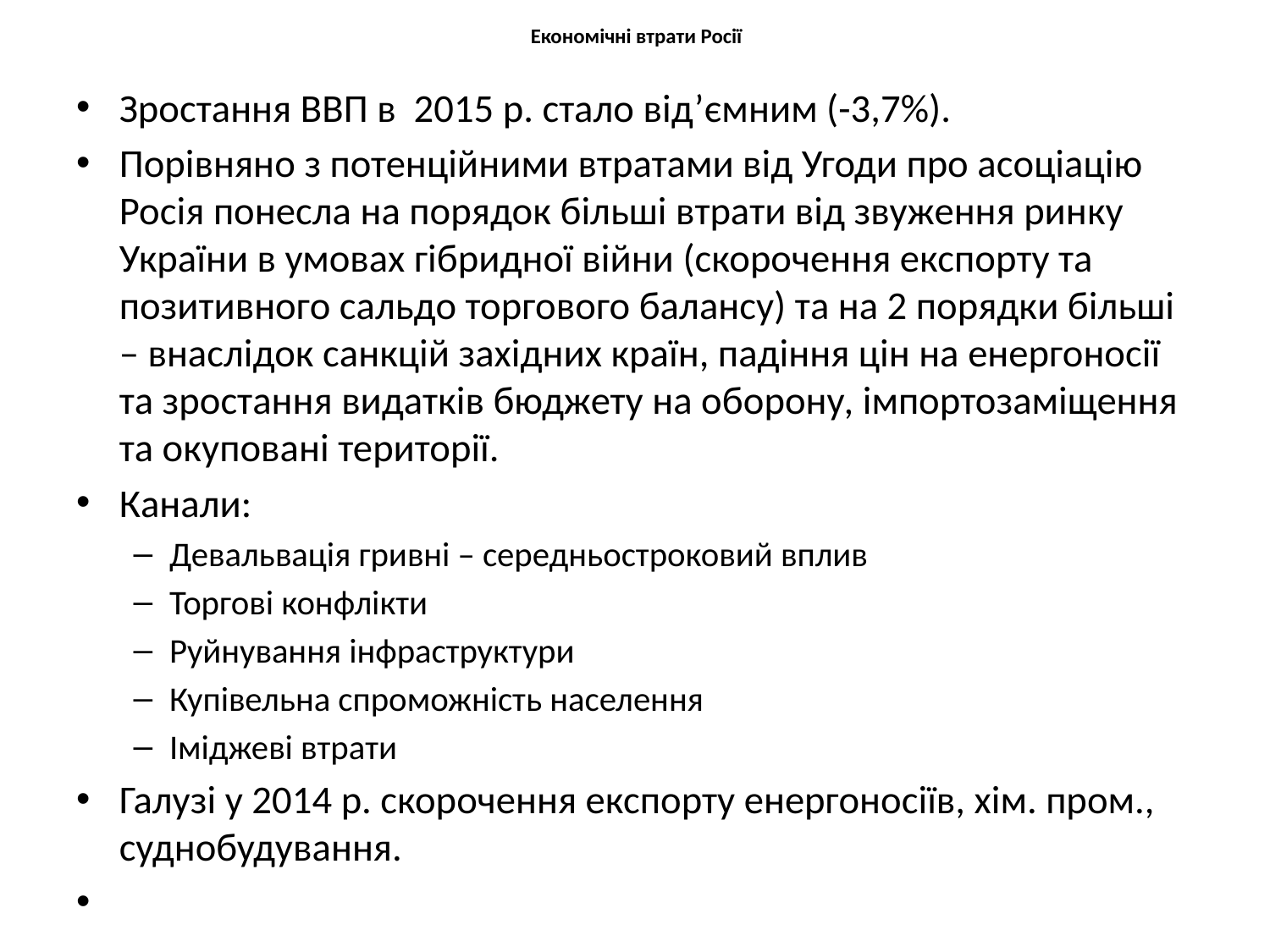

# Економічні втрати Росії
Зростання ВВП в  2015 р. стало від’ємним (-3,7%).
Порівняно з потенційними втратами від Угоди про асоціацію Росія понесла на порядок більші втрати від звуження ринку України в умовах гібридної війни (скорочення експорту та позитивного сальдо торгового балансу) та на 2 порядки більші – внаслідок санкцій західних країн, падіння цін на енергоносії та зростання видатків бюджету на оборону, імпортозаміщення та окуповані території.
Канали:
Девальвація гривні – середньостроковий вплив
Торгові конфлікти
Руйнування інфраструктури
Купівельна спроможність населення
Іміджеві втрати
Галузі у 2014 р. скорочення експорту енергоносіїв, хім. пром., суднобудування.